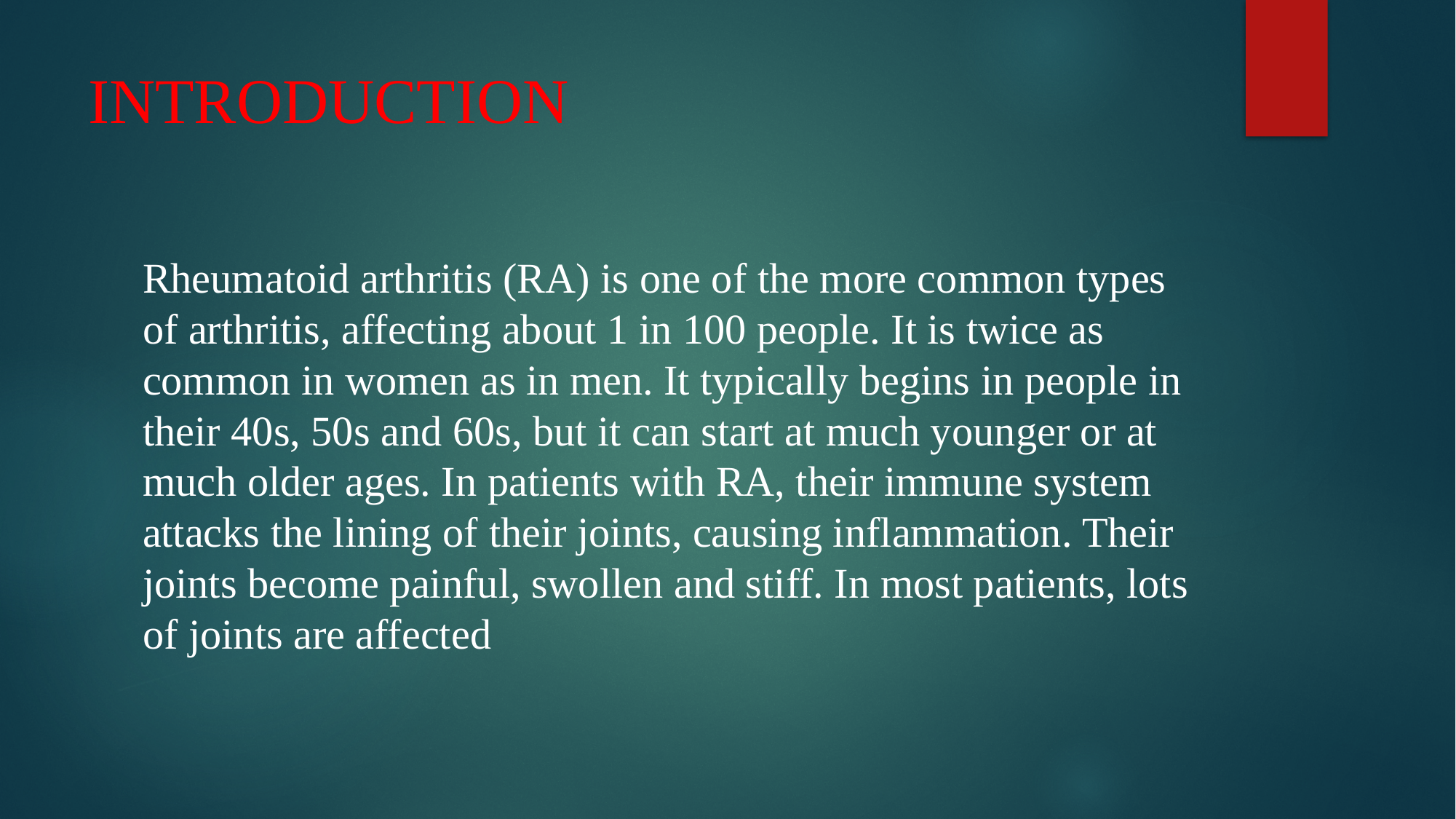

# INTRODUCTION
Rheumatoid arthritis (RA) is one of the more common types of arthritis, affecting about 1 in 100 people. It is twice as common in women as in men. It typically begins in people in their 40s, 50s and 60s, but it can start at much younger or at much older ages. In patients with RA, their immune system attacks the lining of their joints, causing inflammation. Their joints become painful, swollen and stiff. In most patients, lots of joints are affected